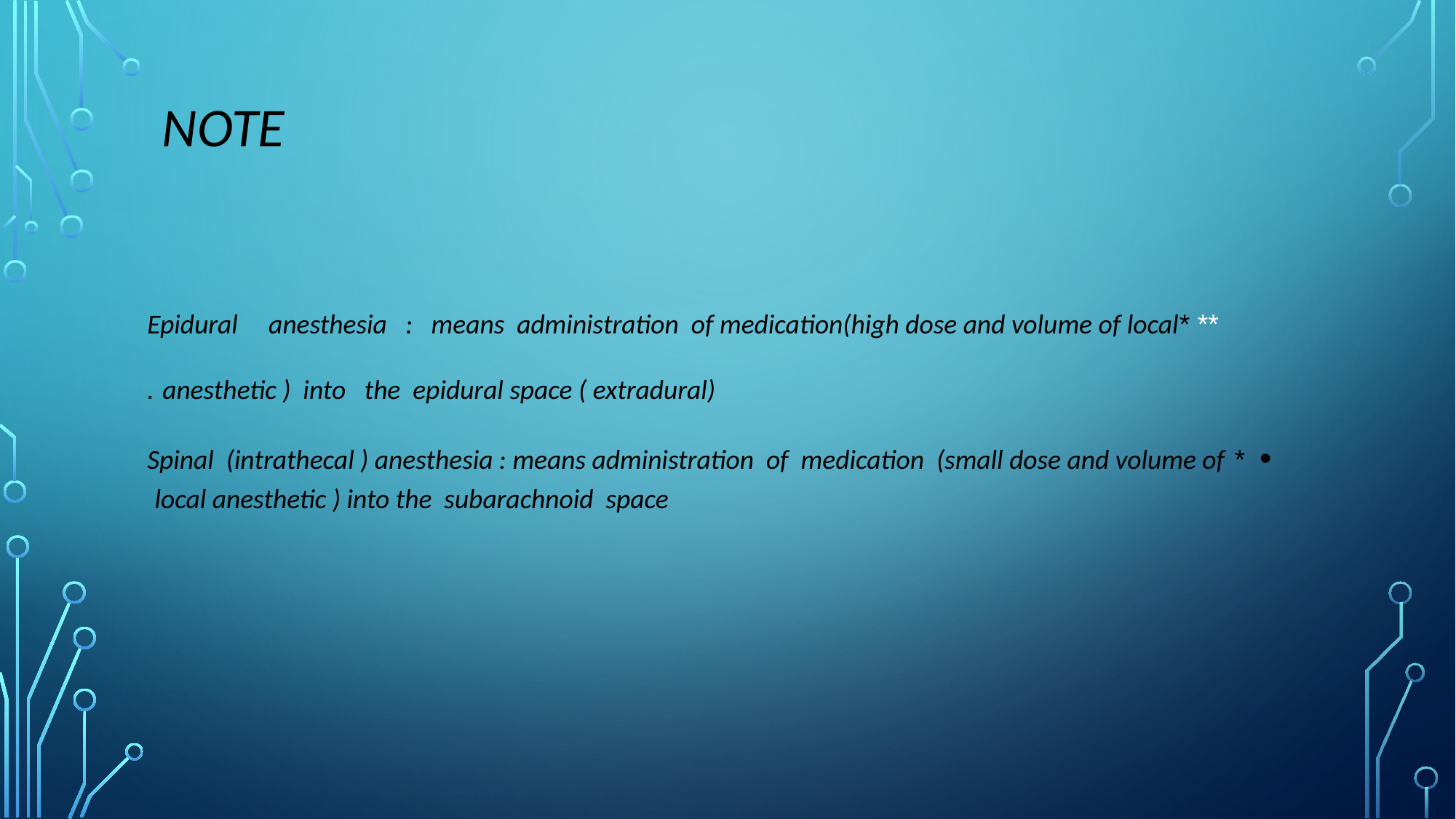

# Note
** *Epidural     anesthesia   :   means  administration  of medication(high dose and volume of local anesthetic )  into   the  epidural space ( extradural) .
* Spinal  (intrathecal ) anesthesia : means administration  of  medication  (small dose and volume of local anesthetic ) into the  subarachnoid  space